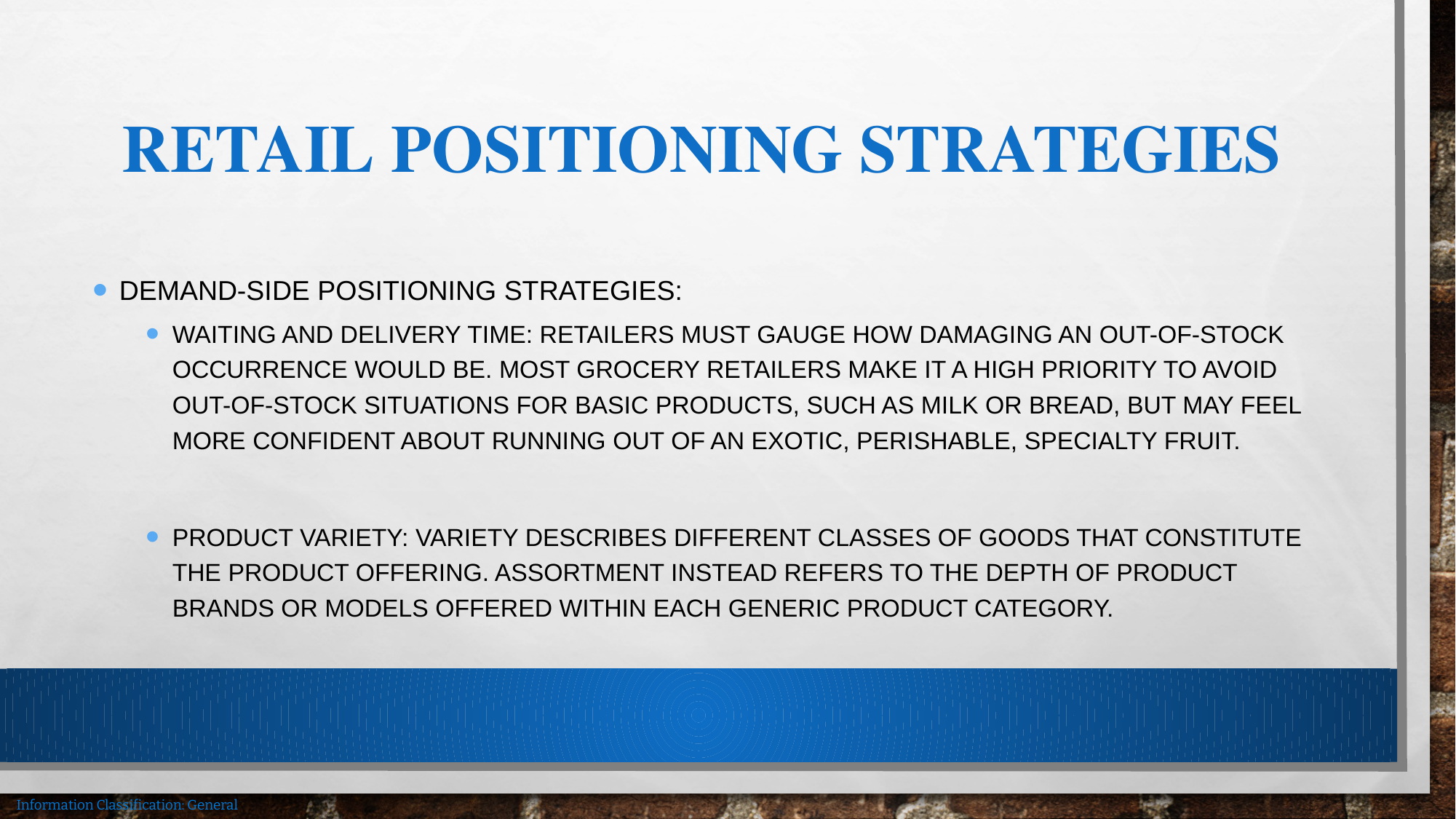

# Retail positioning strategies
Demand-side positioning strategies:
Waiting and delivery time: retailers must gauge how damaging an out-of-stock occurrence would be. Most grocery retailers make it a high priority to avoid out-of-stock situations for basic products, such as milk or bread, but may feel more confident about running out of an exotic, perishable, specialty fruit.

Product variety: variety describes different classes of goods that constitute the product offering. Assortment instead refers to the depth of product brands or models offered within each generic product category.